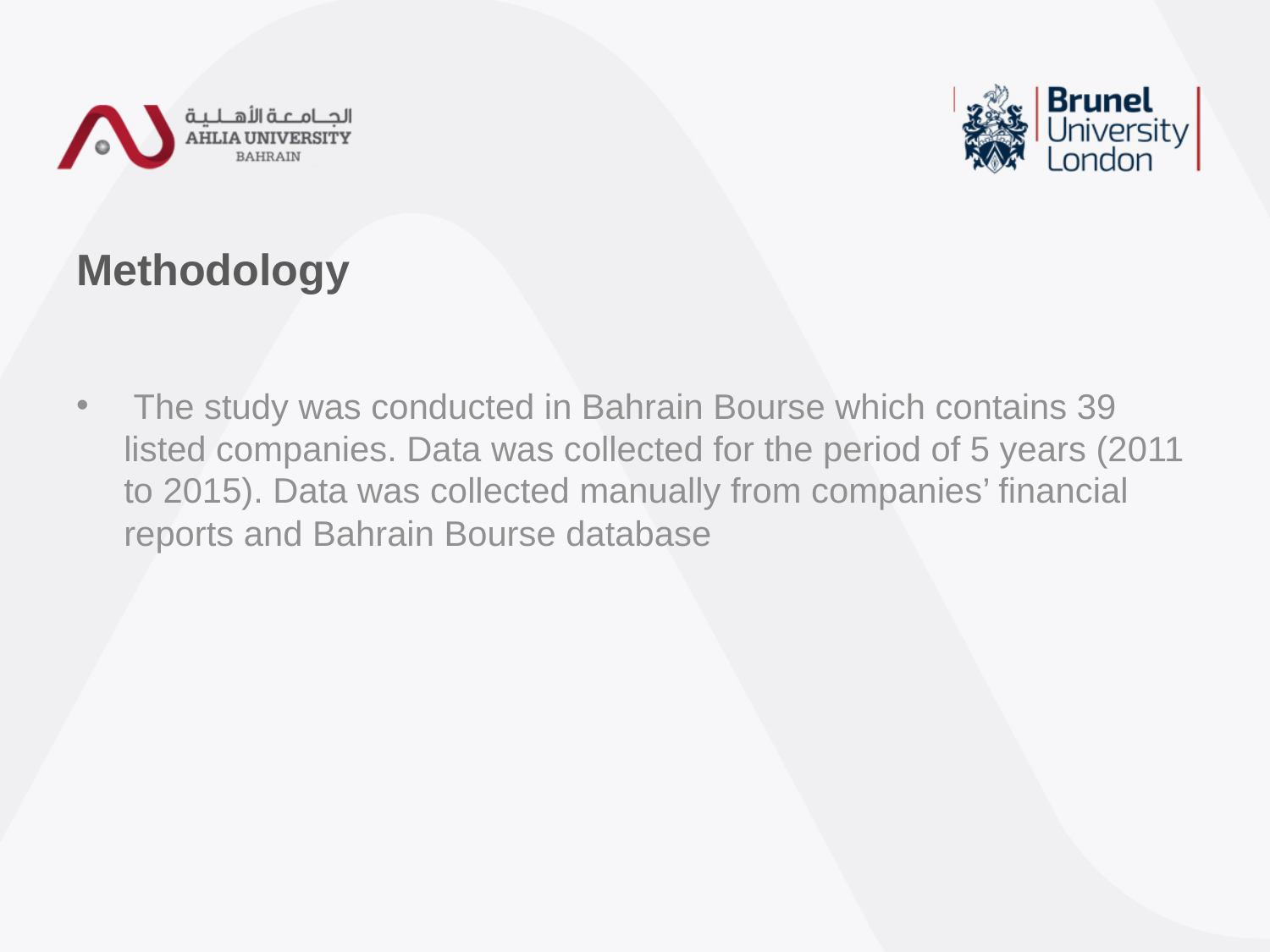

# Methodology

 The study was conducted in Bahrain Bourse which contains 39 listed companies. Data was collected for the period of 5 years (2011 to 2015). Data was collected manually from companies’ financial reports and Bahrain Bourse database